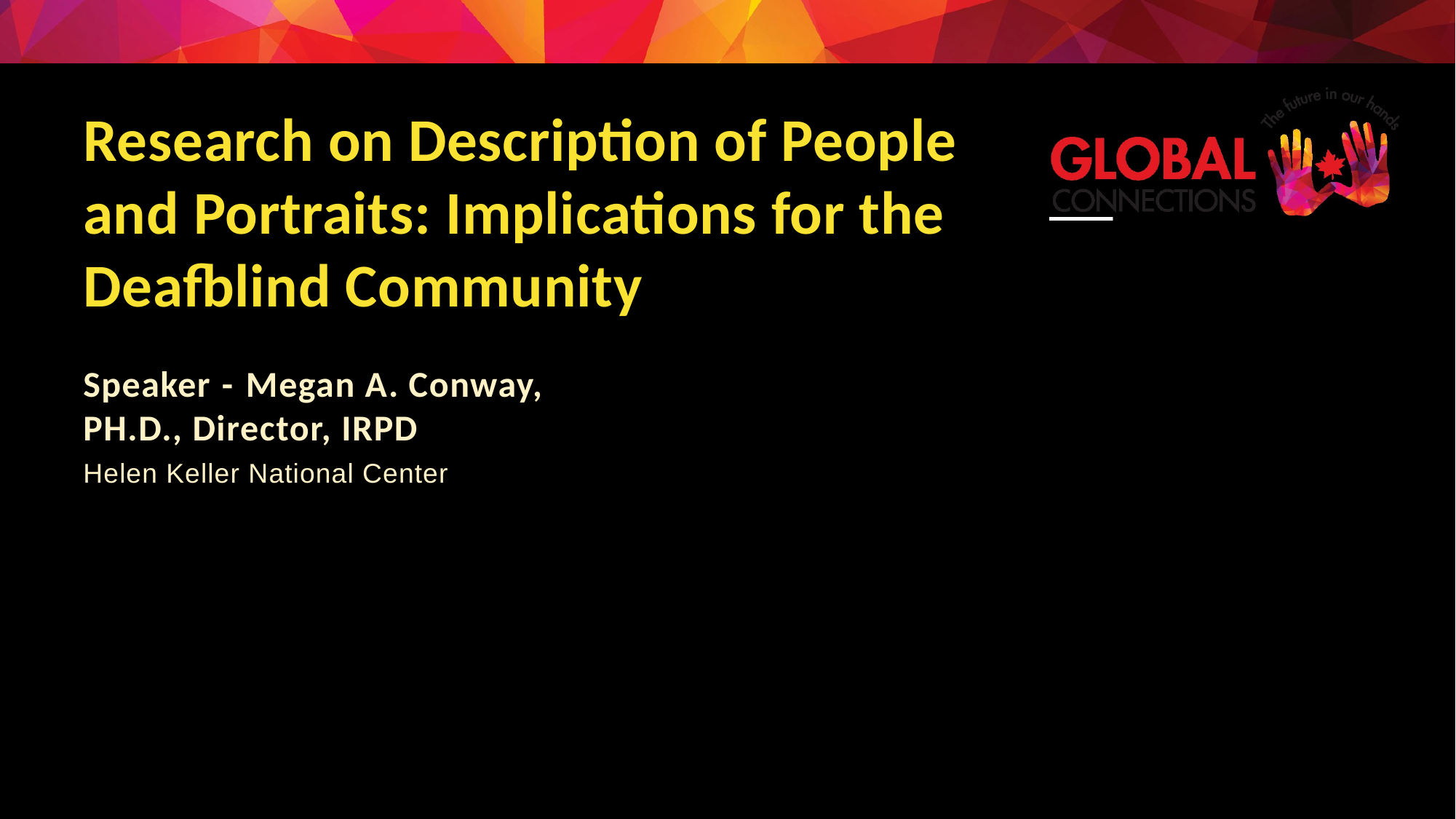

# Research on Description of People and Portraits: Implications for the Deafblind Community
Speaker - Megan A. Conway, PH.D., Director, IRPD
Helen Keller National Center